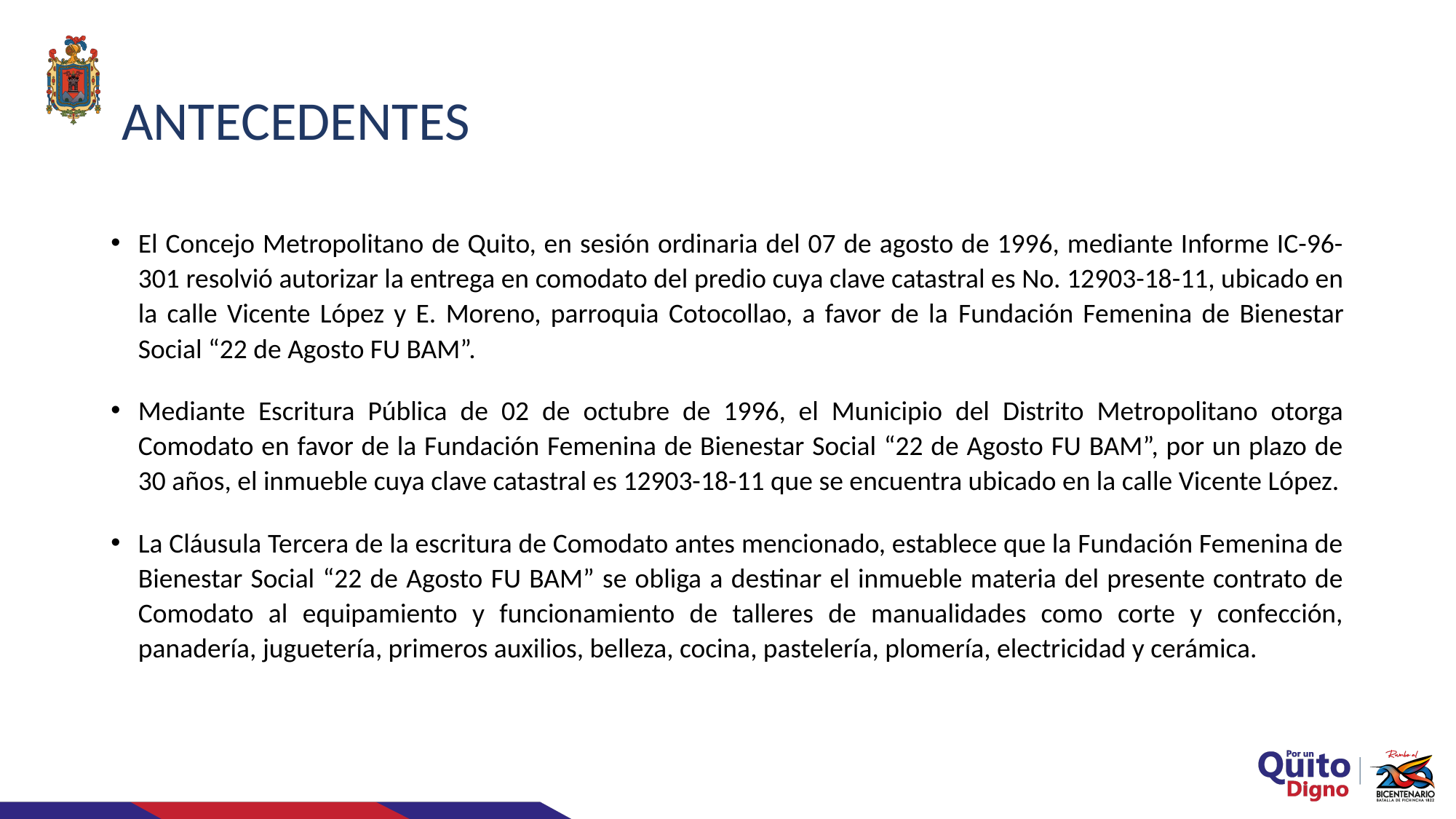

# ANTECEDENTES
El Concejo Metropolitano de Quito, en sesión ordinaria del 07 de agosto de 1996, mediante Informe IC-96-301 resolvió autorizar la entrega en comodato del predio cuya clave catastral es No. 12903-18-11, ubicado en la calle Vicente López y E. Moreno, parroquia Cotocollao, a favor de la Fundación Femenina de Bienestar Social “22 de Agosto FU BAM”.
Mediante Escritura Pública de 02 de octubre de 1996, el Municipio del Distrito Metropolitano otorga Comodato en favor de la Fundación Femenina de Bienestar Social “22 de Agosto FU BAM”, por un plazo de 30 años, el inmueble cuya clave catastral es 12903-18-11 que se encuentra ubicado en la calle Vicente López.
La Cláusula Tercera de la escritura de Comodato antes mencionado, establece que la Fundación Femenina de Bienestar Social “22 de Agosto FU BAM” se obliga a destinar el inmueble materia del presente contrato de Comodato al equipamiento y funcionamiento de talleres de manualidades como corte y confección, panadería, juguetería, primeros auxilios, belleza, cocina, pastelería, plomería, electricidad y cerámica.